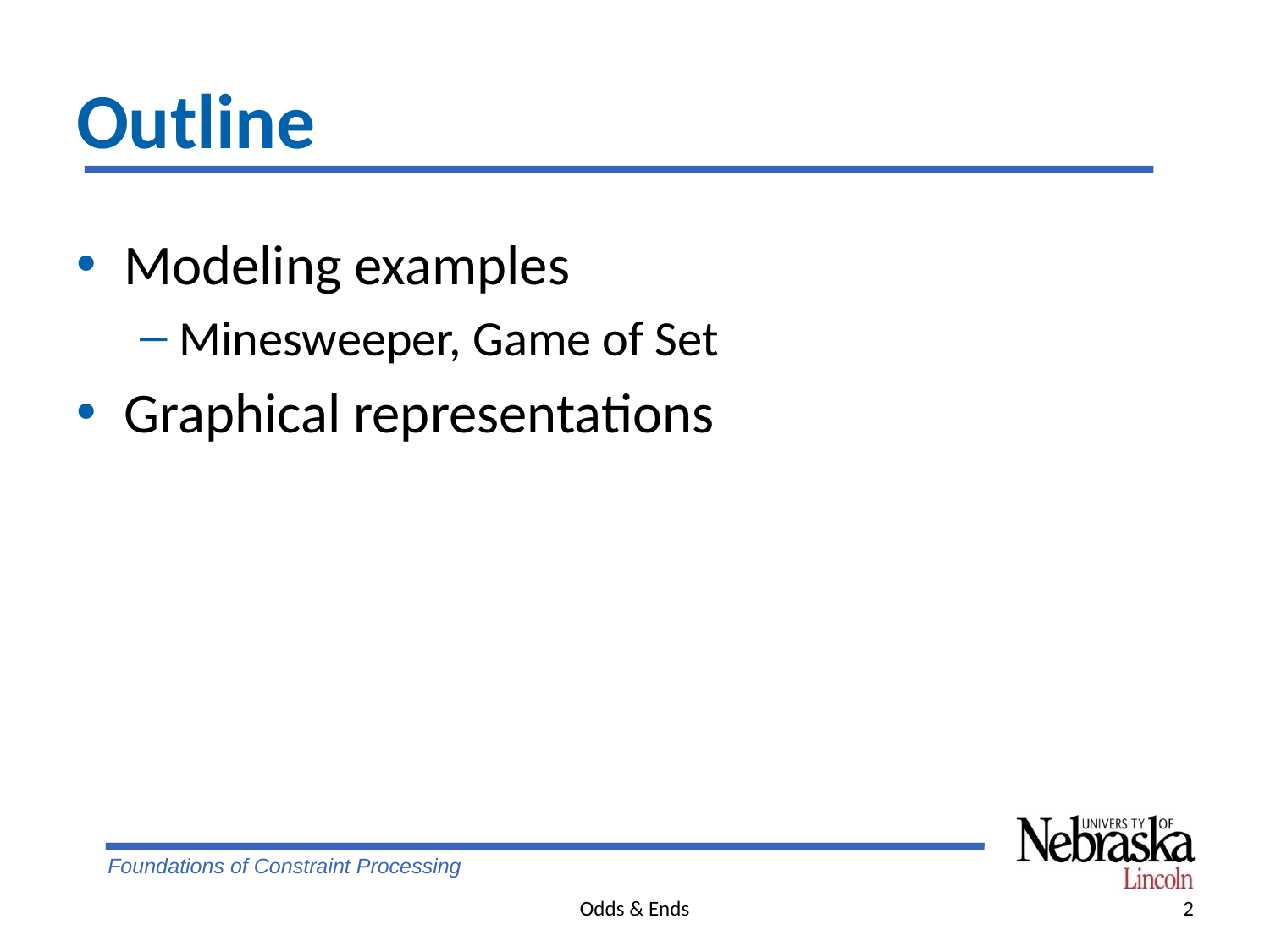

# Outline
Modeling examples
Minesweeper, Game of Set
Graphical representations
Odds & Ends
2